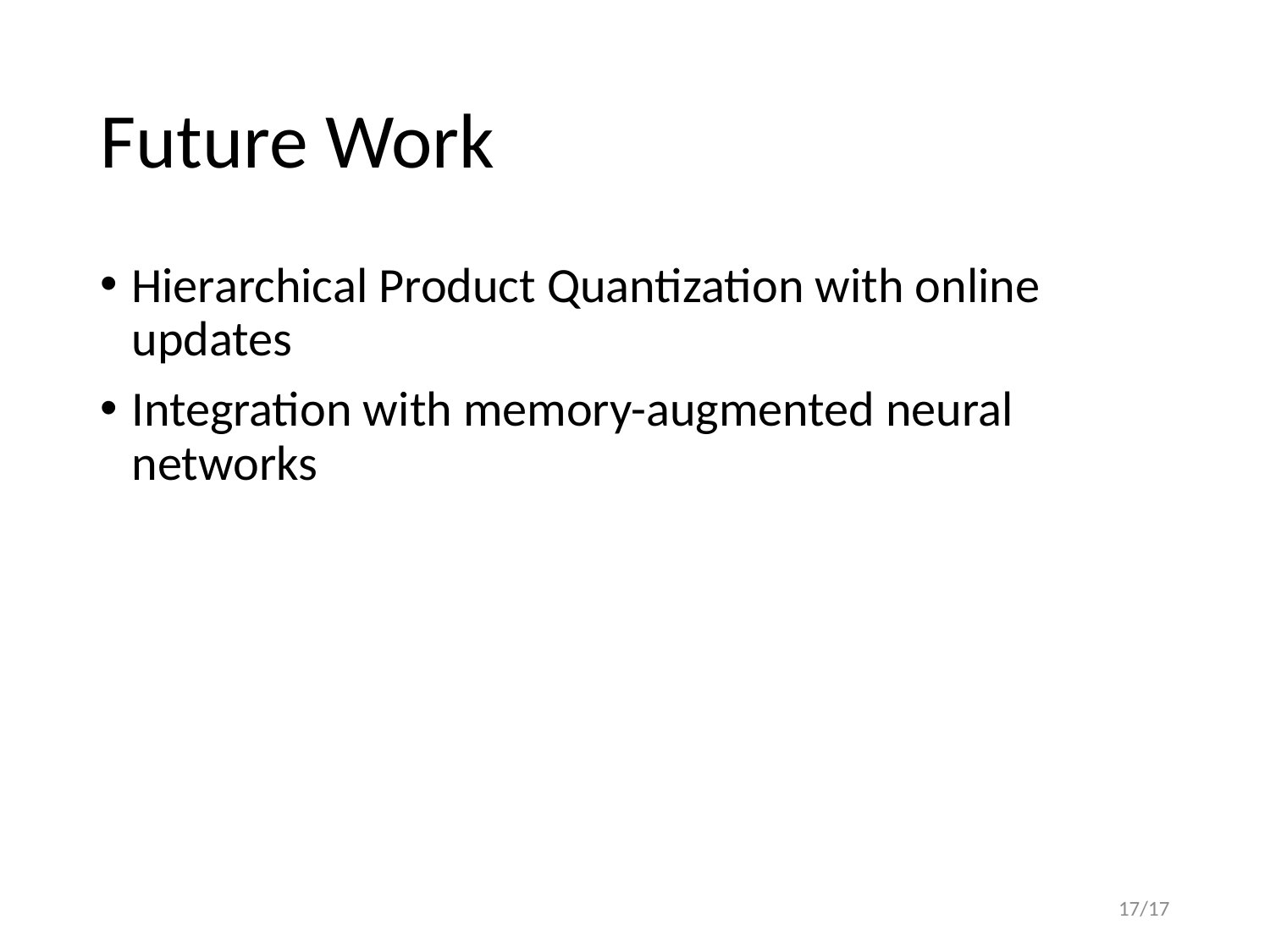

# Future Work
Hierarchical Product Quantization with online updates
Integration with memory-augmented neural networks
17/17